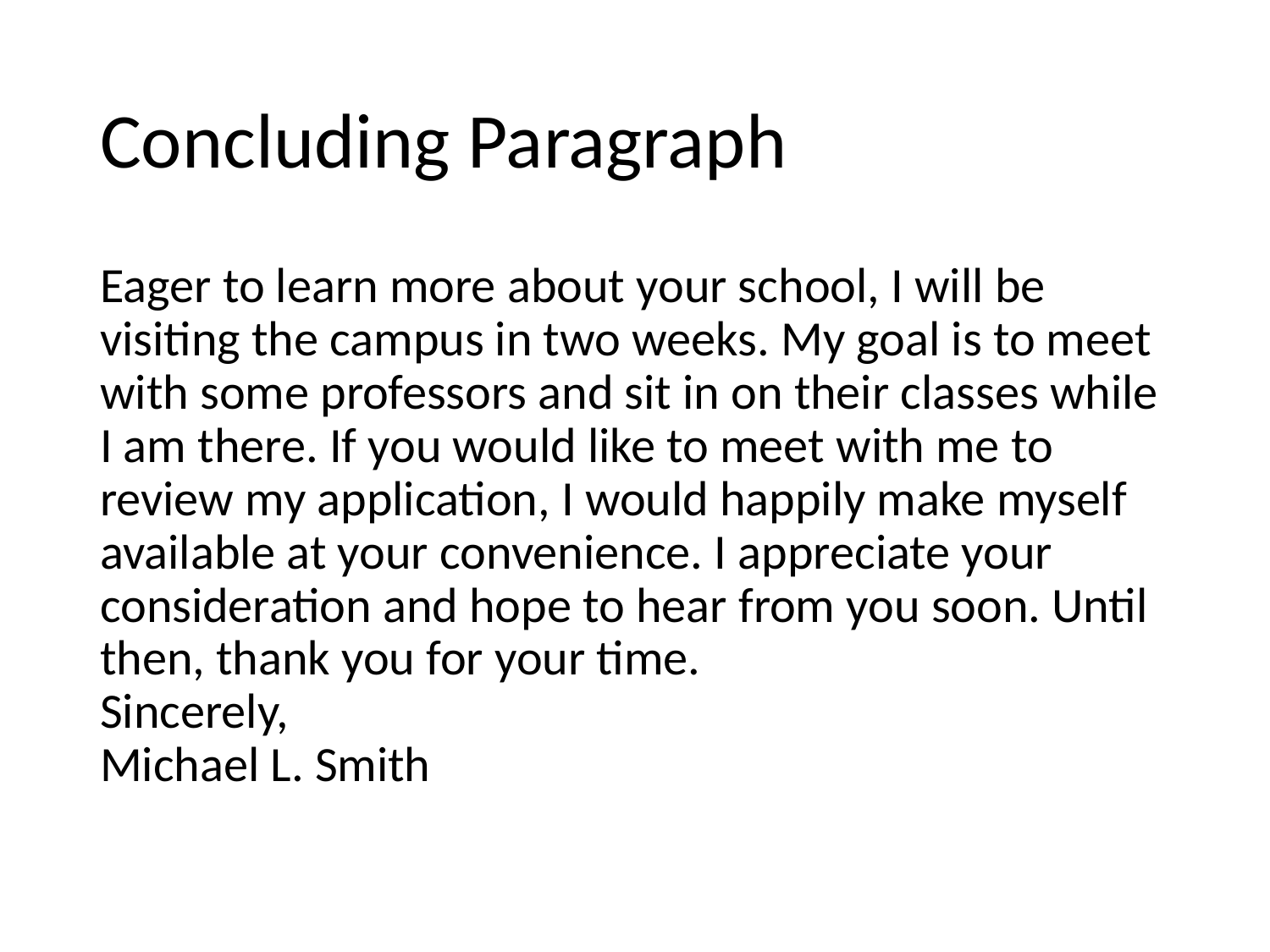

# Concluding Paragraph
Eager to learn more about your school, I will be visiting the campus in two weeks. My goal is to meet with some professors and sit in on their classes while I am there. If you would like to meet with me to review my application, I would happily make myself available at your convenience. I appreciate your consideration and hope to hear from you soon. Until then, thank you for your time.
Sincerely,
Michael L. Smith